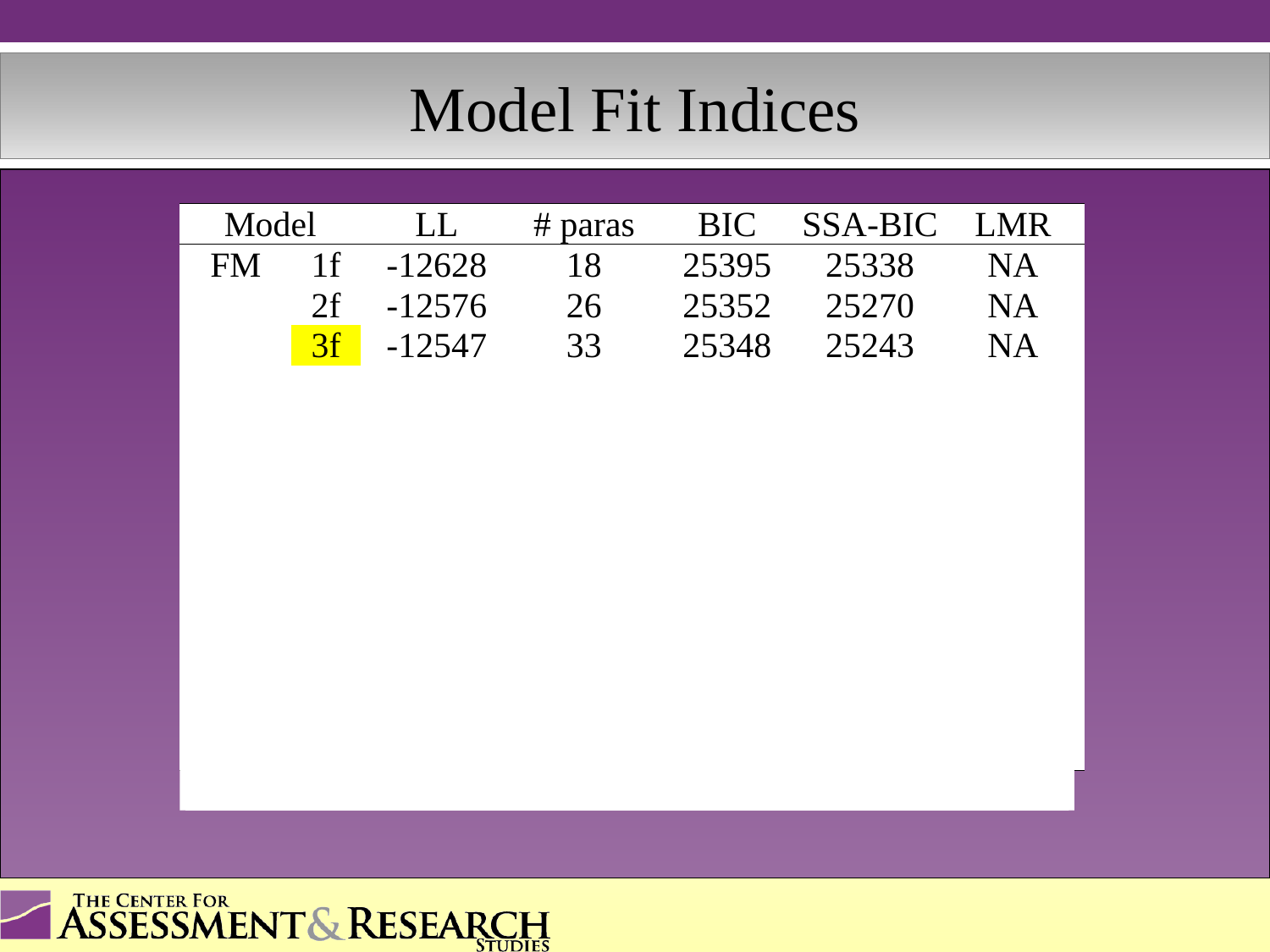

# Model Fit Indices
| Model |  | LL | # paras | BIC | SSA-BIC | LMR |
| --- | --- | --- | --- | --- | --- | --- |
| FM | 1f | -12628 | 18 | 25395 | 25338 | NA |
|  | 2f | -12576 | 26 | 25352 | 25270 | NA |
|  | 3f | -12547 | 33 | 25348 | 25243 | NA |
|  |  |  |  |  |  |  |
| LCM | 1c | -12938 | 9 | 25946 | 25918 | NA |
|  | 2c | -12649 | 19 | 25445 | 25384 | 0.00 |
|  | 3c | -12591 | 29 | 25406 | 25314 | 0.07 |
|  | 4c | -12538 | 39 | 25377 | 25253 | 0.01 |
|  | 5c | -12520 | 49 | 25418 | 25262 | 0.14 |
|  |  |  |  |  |  |  |
| SPFM | 1f2c | -12618 | 21 | 25399 | 25332 | 0.01 |
|  |  |  |  |  |  |  |
| FMM | 1f2c | -12539 | 35 | 25348 | 25237 | 0.00 |